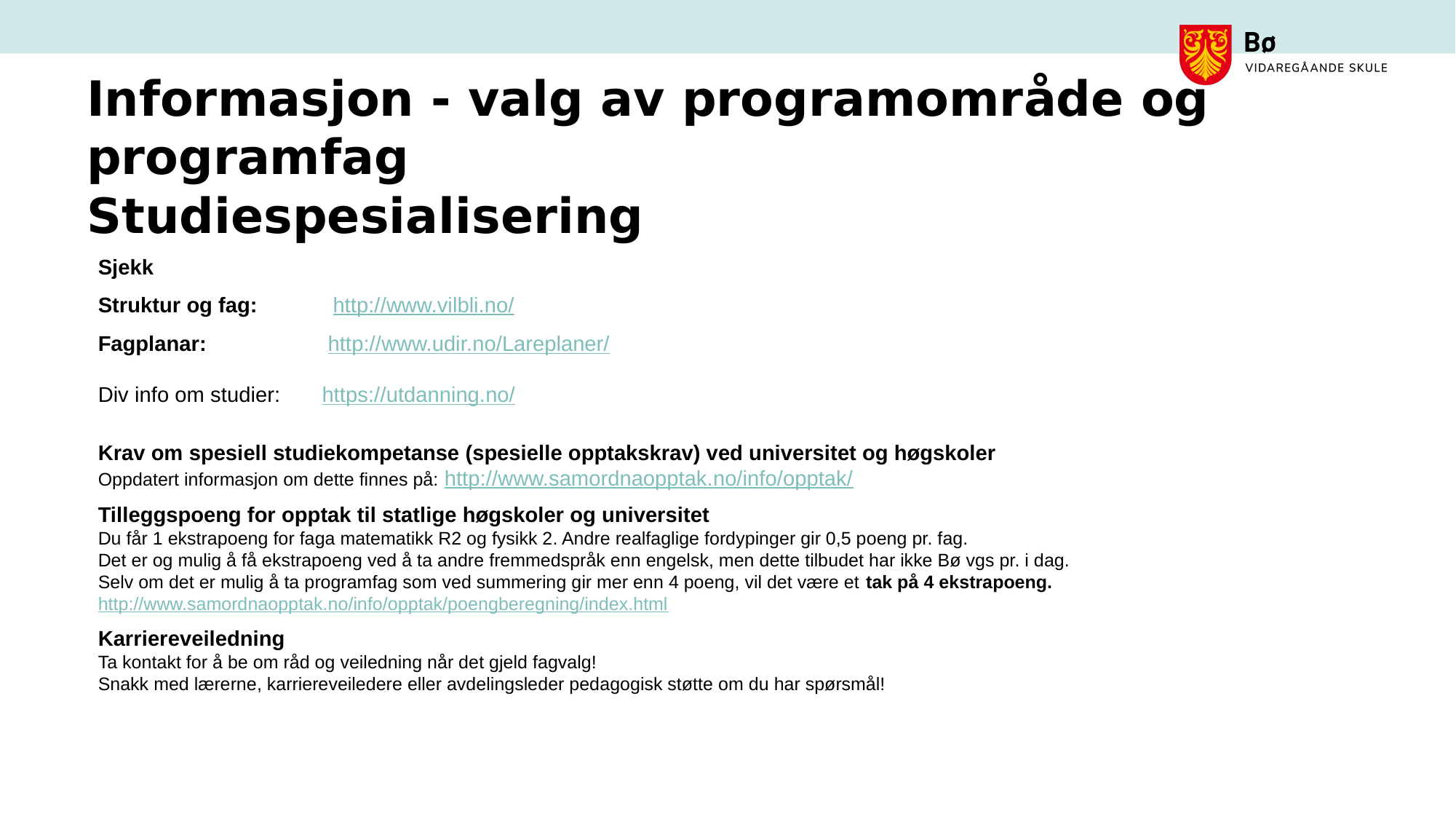

# Informasjon - valg av programområde og programfag Studiespesialisering
Sjekk
Struktur og fag: 	  http://www.vilbli.no/

Fagplanar:  	  http://www.udir.no/Lareplaner/

Div info om studier: 	 https://utdanning.no/

Krav om spesiell studiekompetanse (spesielle opptakskrav) ved universitet og høgskoler
Oppdatert informasjon om dette finnes på: http://www.samordnaopptak.no/info/opptak/

Tilleggspoeng for opptak til statlige høgskoler og universitet
Du får 1 ekstrapoeng for faga matematikk R2 og fysikk 2. Andre realfaglige fordypinger gir 0,5 poeng pr. fag.
Det er og mulig å få ekstrapoeng ved å ta andre fremmedspråk enn engelsk, men dette tilbudet har ikke Bø vgs pr. i dag.
Selv om det er mulig å ta programfag som ved summering gir mer enn 4 poeng, vil det være et tak på 4 ekstrapoeng.
http://www.samordnaopptak.no/info/opptak/poengberegning/index.html

Karriereveiledning
Ta kontakt for å be om råd og veiledning når det gjeld fagvalg!
Snakk med lærerne, karriereveiledere eller avdelingsleder pedagogisk støtte om du har spørsmål!